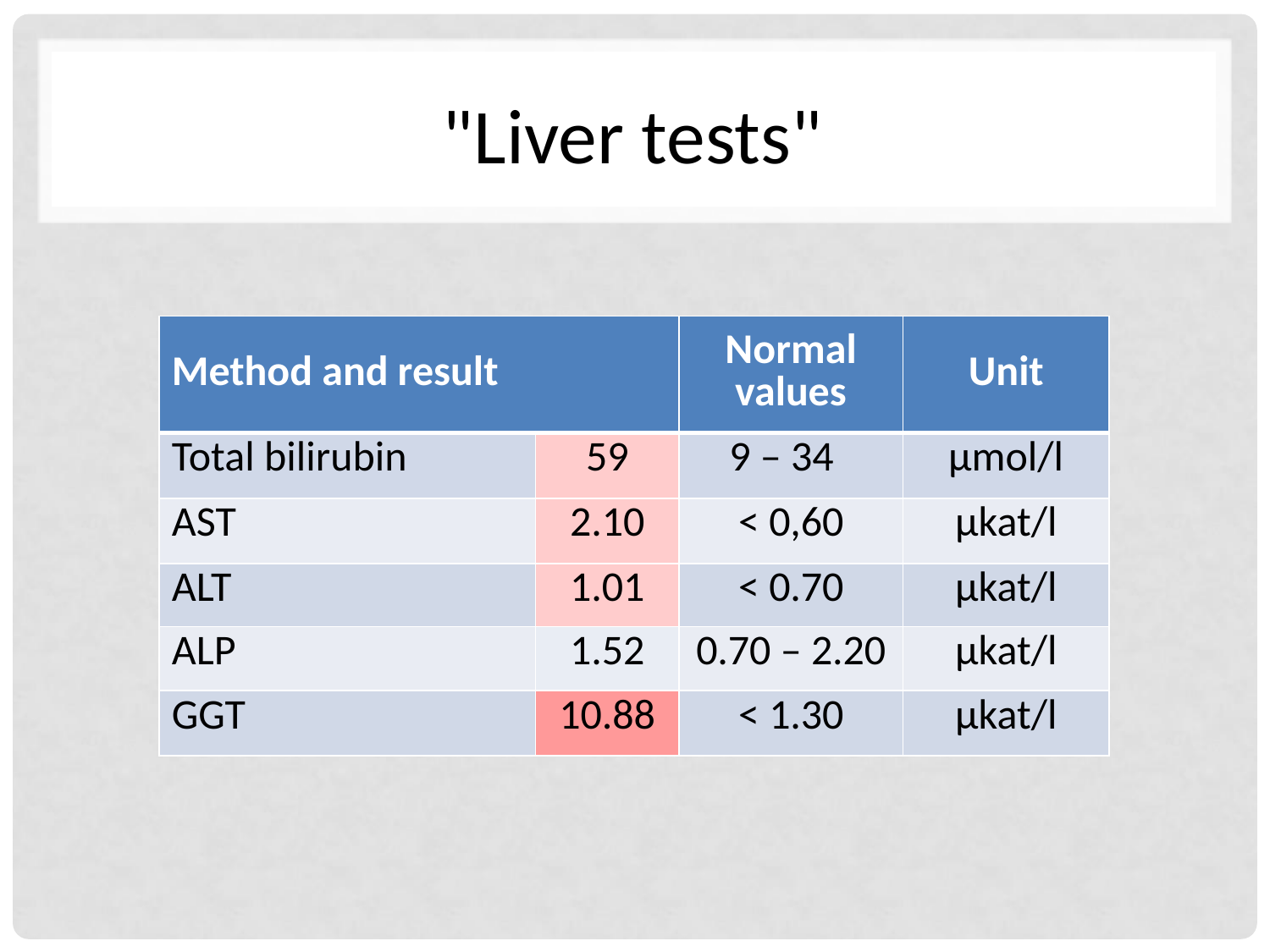

# "Liver tests"
| Method and result |  | Normal values | Unit |
| --- | --- | --- | --- |
| Total bilirubin | 59 | 9 – 34 | µmol/l |
| AST | 2.10 | < 0,60 | µkat/l |
| ALT | 1.01 | < 0.70 | µkat/l |
| ALP | 1.52 | 0.70 – 2.20 | µkat/l |
| GGT | 10.88 | < 1.30 | µkat/l |